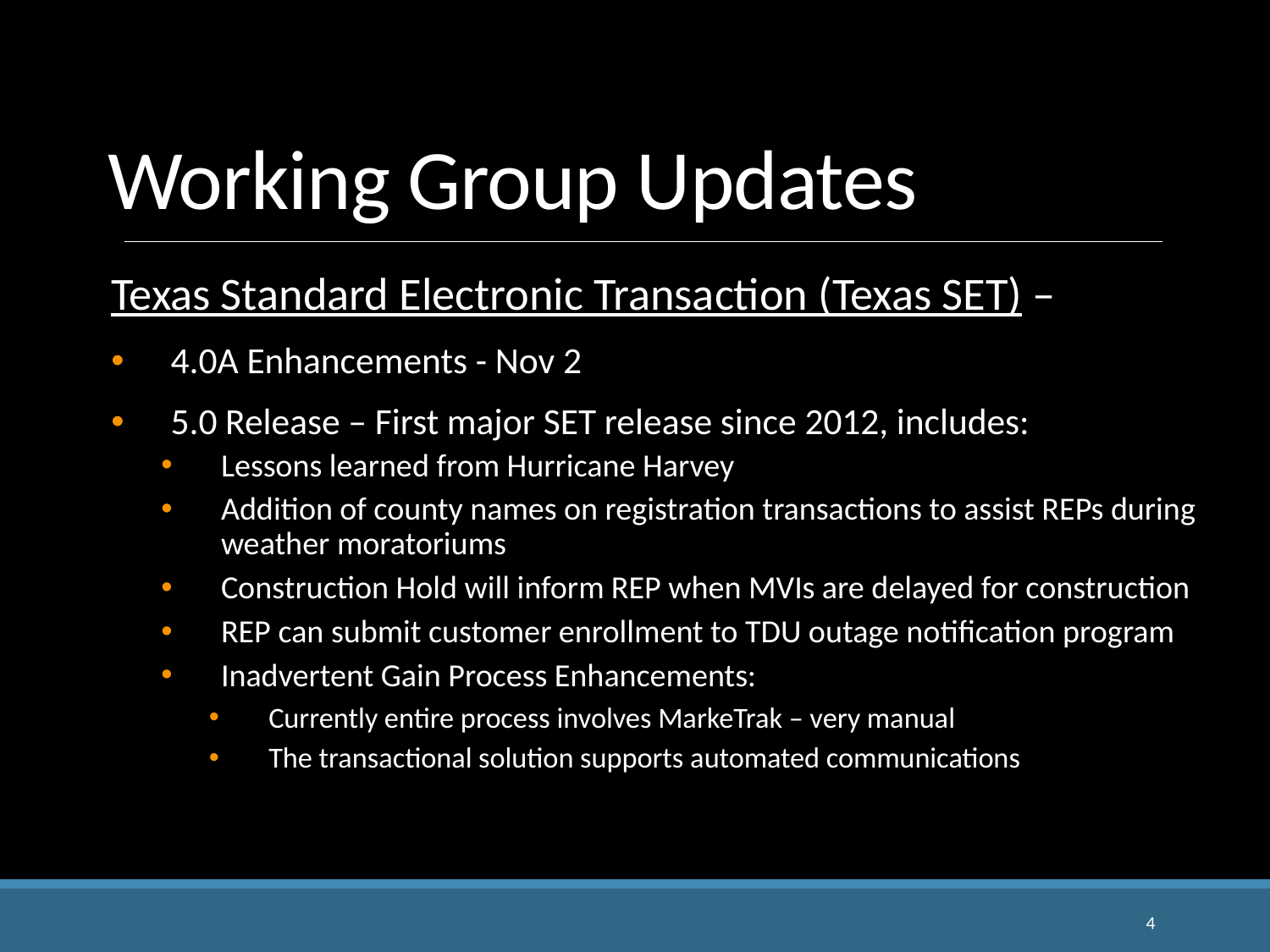

# Working Group Updates
Texas Standard Electronic Transaction (Texas SET) –
4.0A Enhancements - Nov 2
5.0 Release – First major SET release since 2012, includes:
Lessons learned from Hurricane Harvey
Addition of county names on registration transactions to assist REPs during weather moratoriums
Construction Hold will inform REP when MVIs are delayed for construction
REP can submit customer enrollment to TDU outage notification program
Inadvertent Gain Process Enhancements:
Currently entire process involves MarkeTrak – very manual
The transactional solution supports automated communications
4